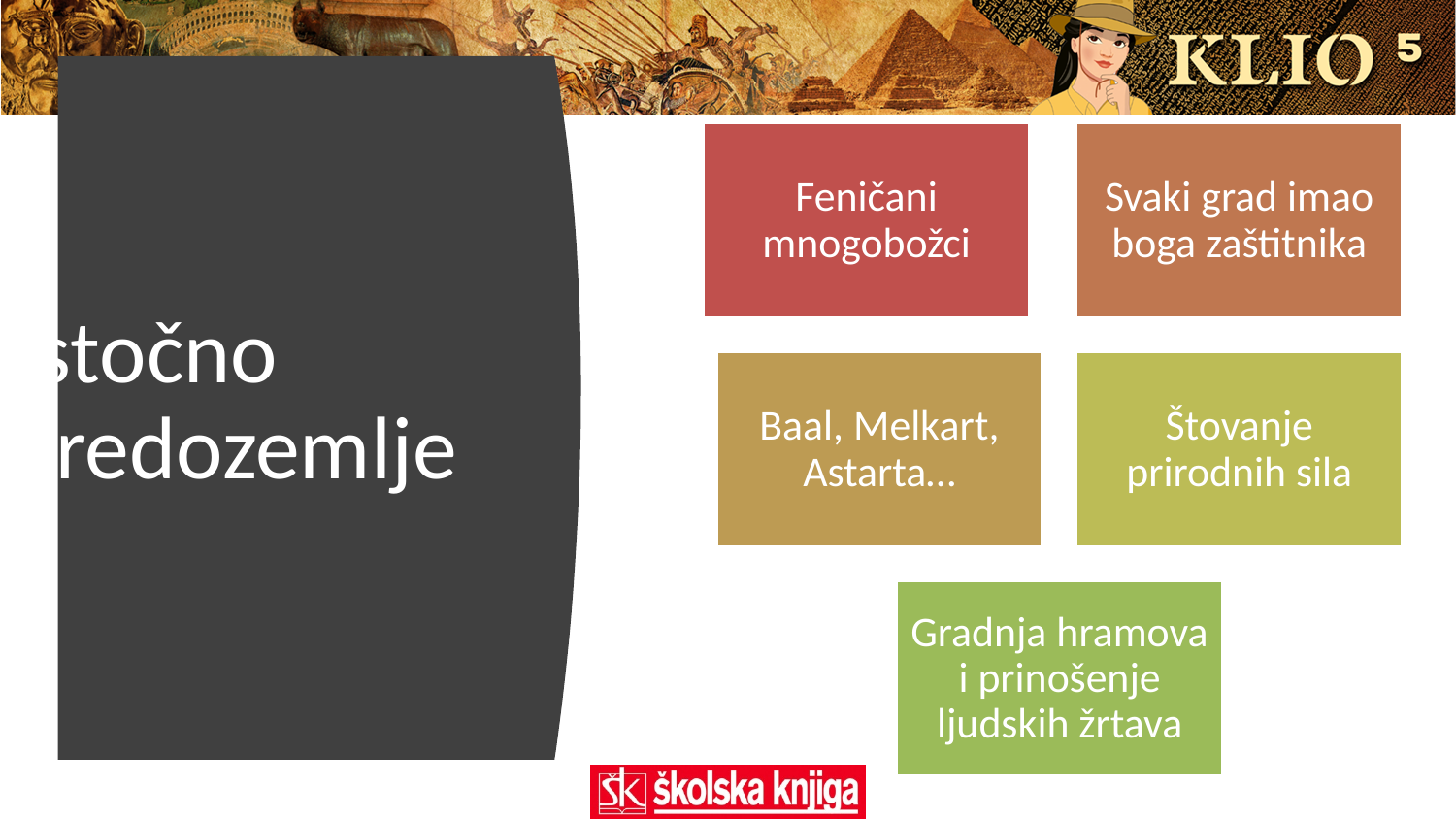

# Istočno Sredozemlje
Feničani mnogobožci
Svaki grad imao boga zaštitnika
Baal, Melkart, Astarta…
Štovanje prirodnih sila
Gradnja hramova i prinošenje ljudskih žrtava